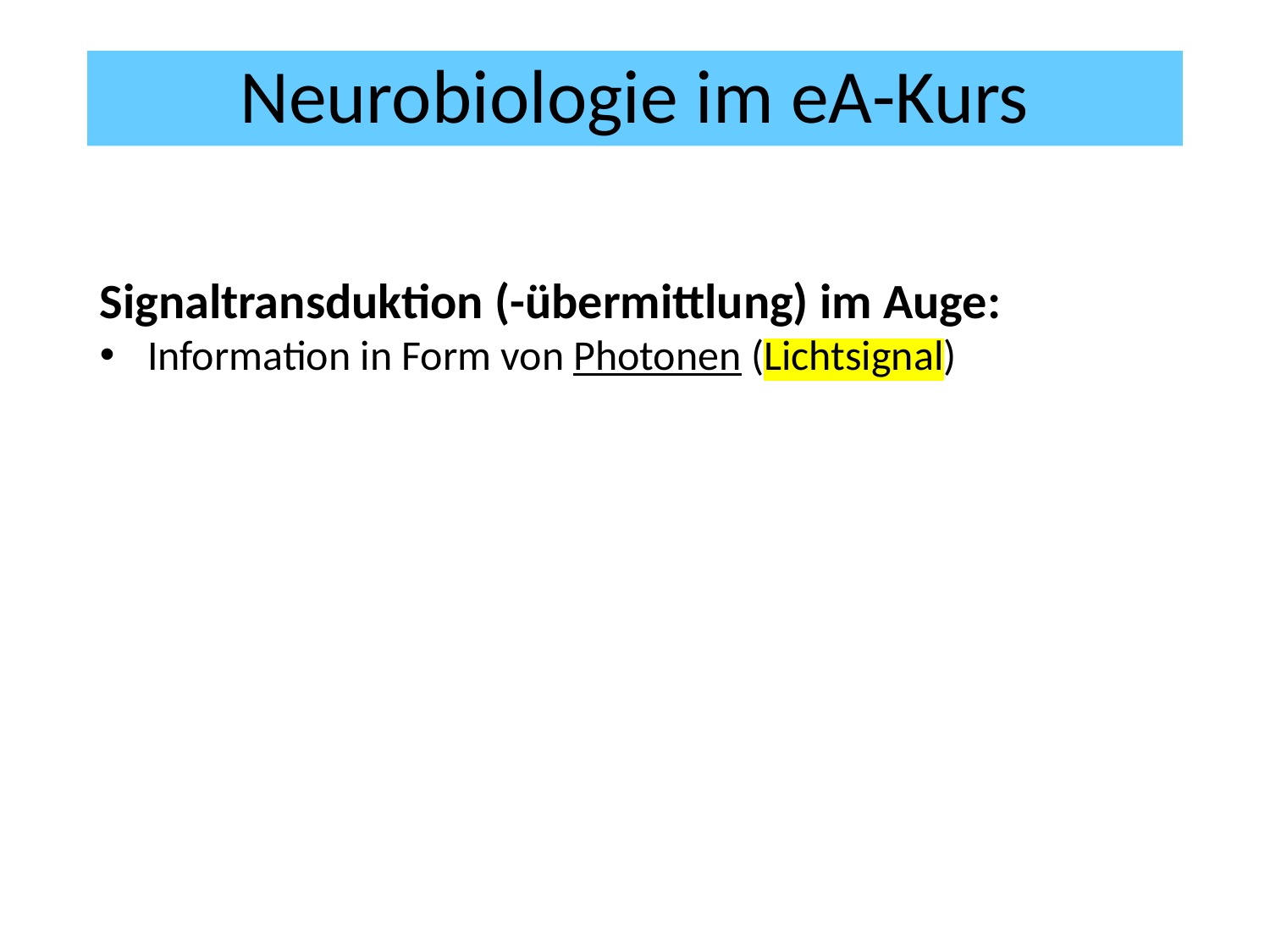

# Neurobiologie im eA-Kurs
Signaltransduktion (-übermittlung) im Auge:
Information in Form von Photonen (Lichtsignal)